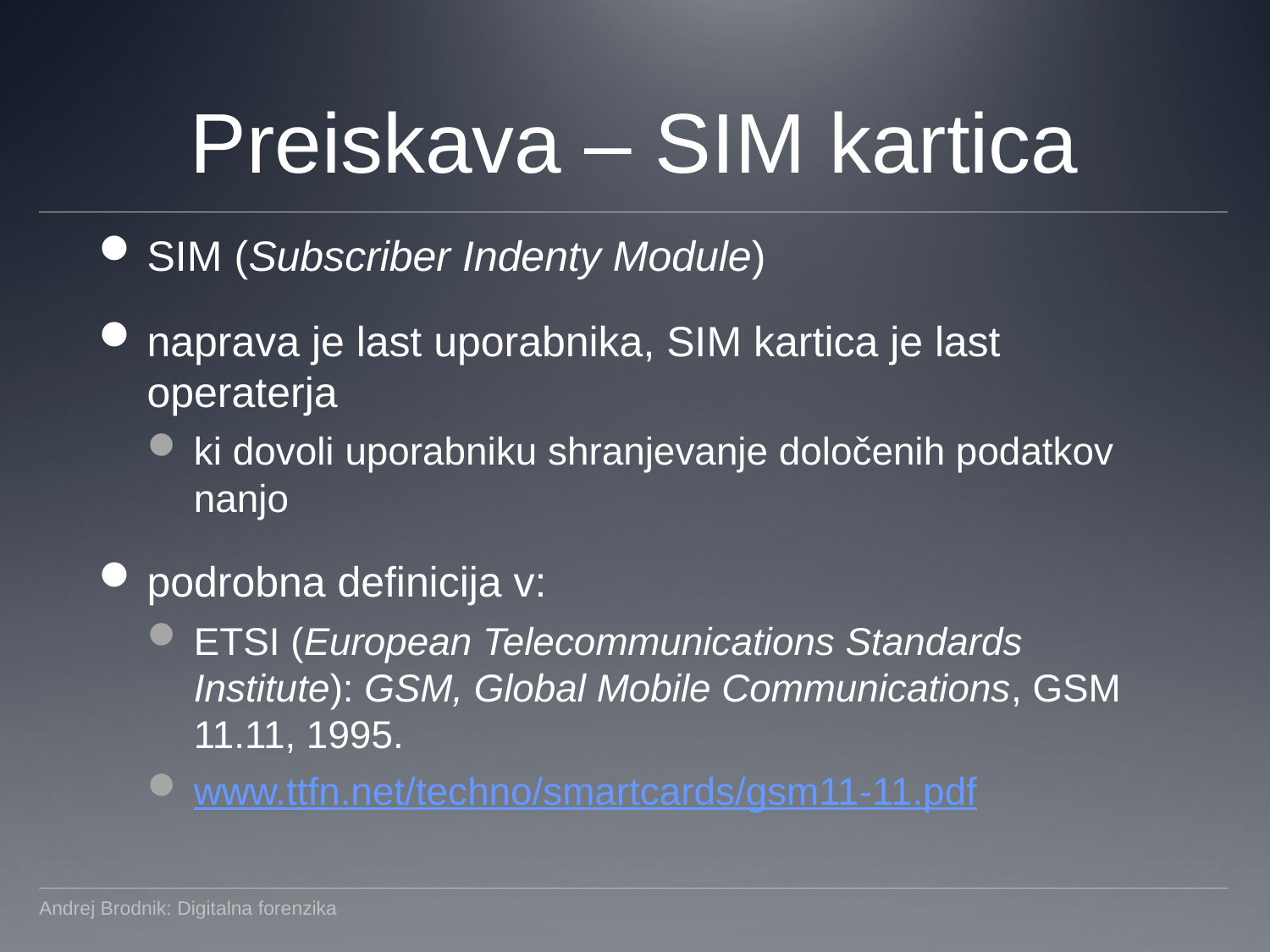

# Preiskava – SIM kartica
SIM (Subscriber Indenty Module)
naprava je last uporabnika, SIM kartica je last operaterja
ki dovoli uporabniku shranjevanje določenih podatkov nanjo
podrobna definicija v:
ETSI (European Telecommunications Standards Institute): GSM, Global Mobile Communications, GSM 11.11, 1995.
www.ttfn.net/techno/smartcards/gsm11-11.pdf
Andrej Brodnik: Digitalna forenzika